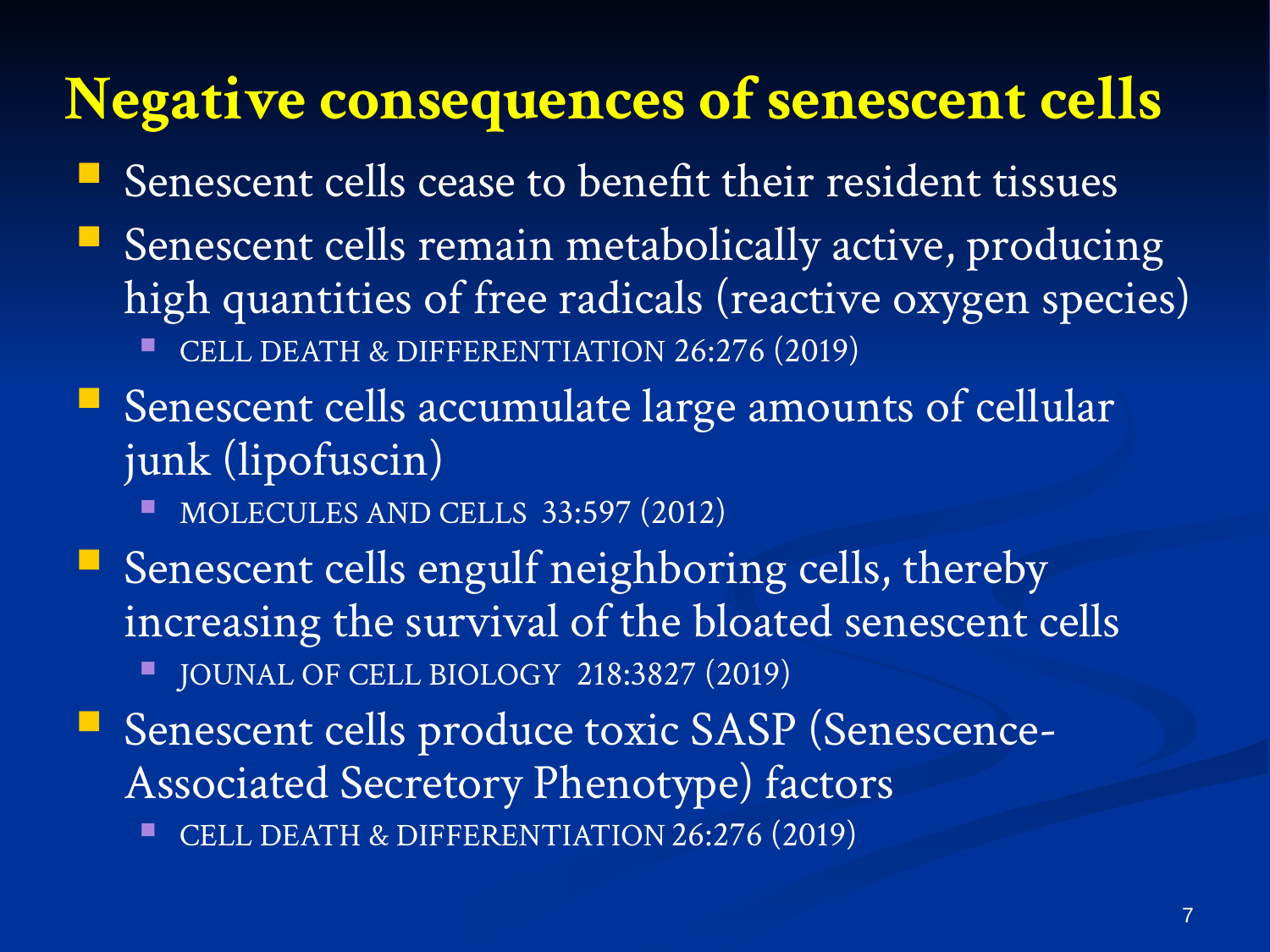

# Negative consequences of senescent cells
Senescent cells cease to benefit their resident tissues
Senescent cells remain metabolically active, producing high quantities of free radicals (reactive oxygen species)
CELL DEATH & DIFFERENTIATION 26:276 (2019)
Senescent cells accumulate large amounts of cellular junk (lipofuscin)
MOLECULES AND CELLS  33:597 (2012)
Senescent cells engulf neighboring cells, thereby increasing the survival of the bloated senescent cells
JOUNAL OF CELL BIOLOGY  218:3827 (2019)
Senescent cells produce toxic SASP (Senescence-Associated Secretory Phenotype) factors
CELL DEATH & DIFFERENTIATION 26:276 (2019)

7